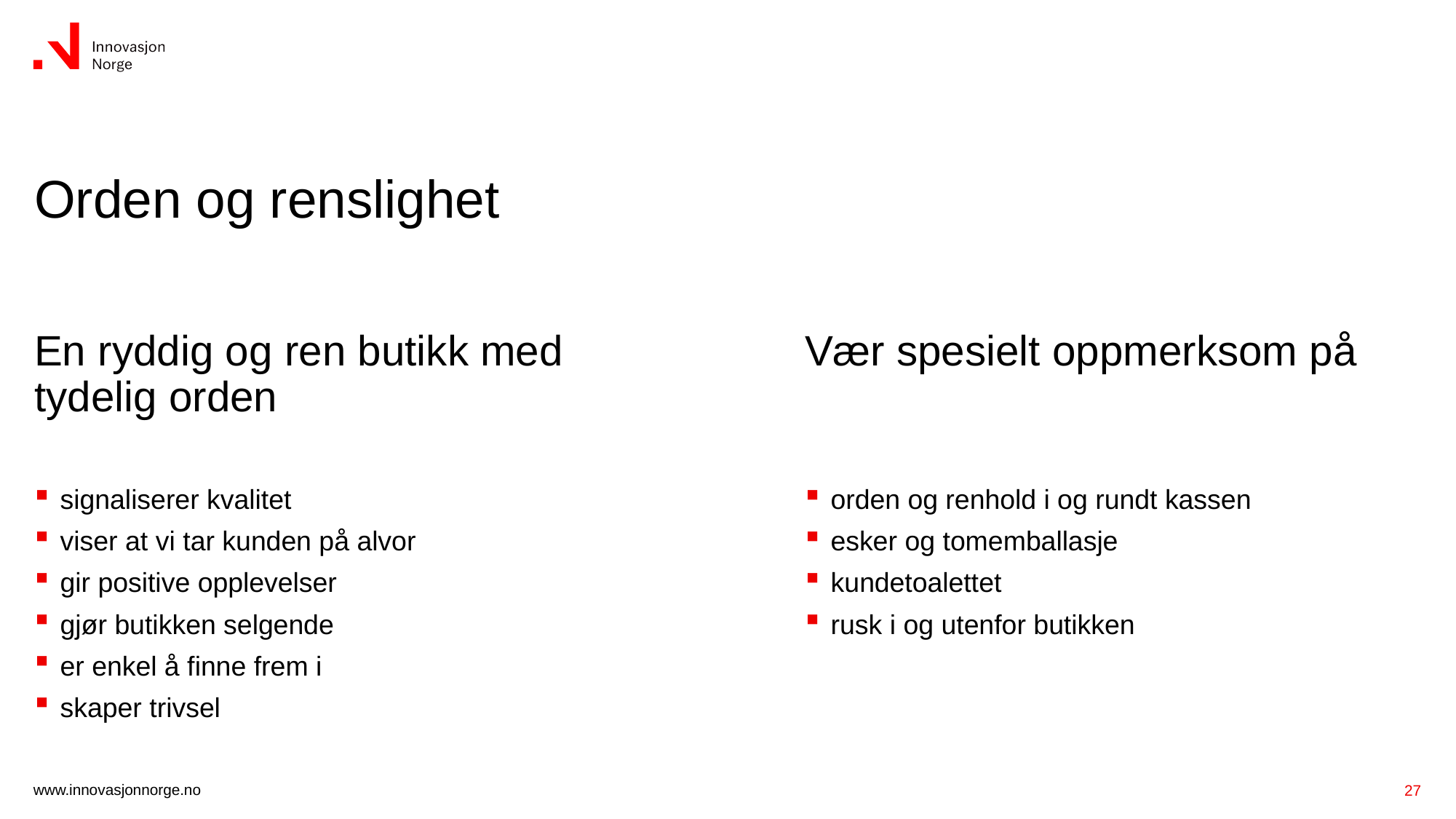

# Orden og renslighet
En ryddig og ren butikk med tydelig orden
Vær spesielt oppmerksom på
signaliserer kvalitet
viser at vi tar kunden på alvor
gir positive opplevelser
gjør butikken selgende
er enkel å finne frem i
skaper trivsel
orden og renhold i og rundt kassen
esker og tomemballasje
kundetoalettet
rusk i og utenfor butikken
27